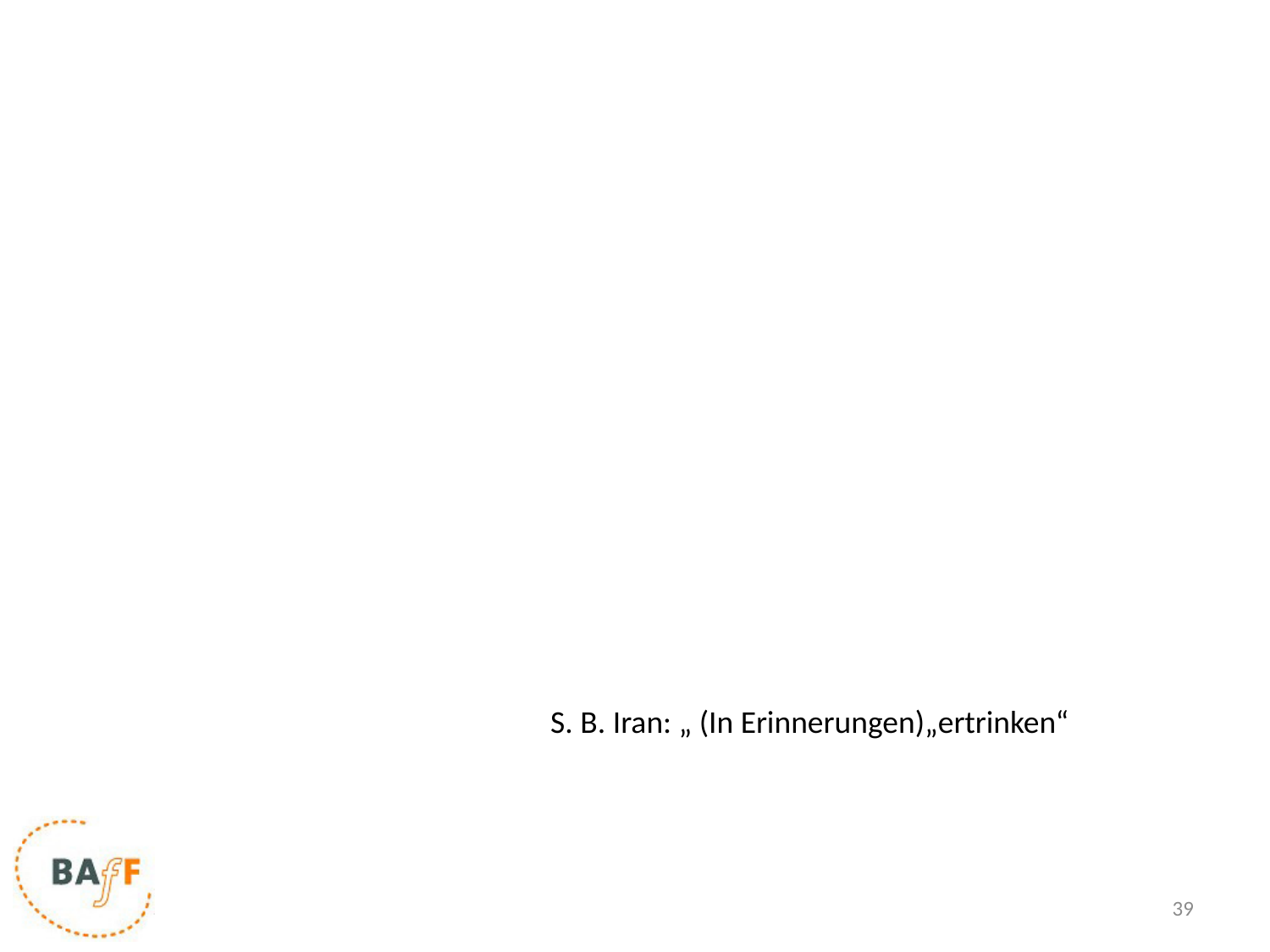

S. B. Iran: „ (In Erinnerungen)„ertrinken“
39